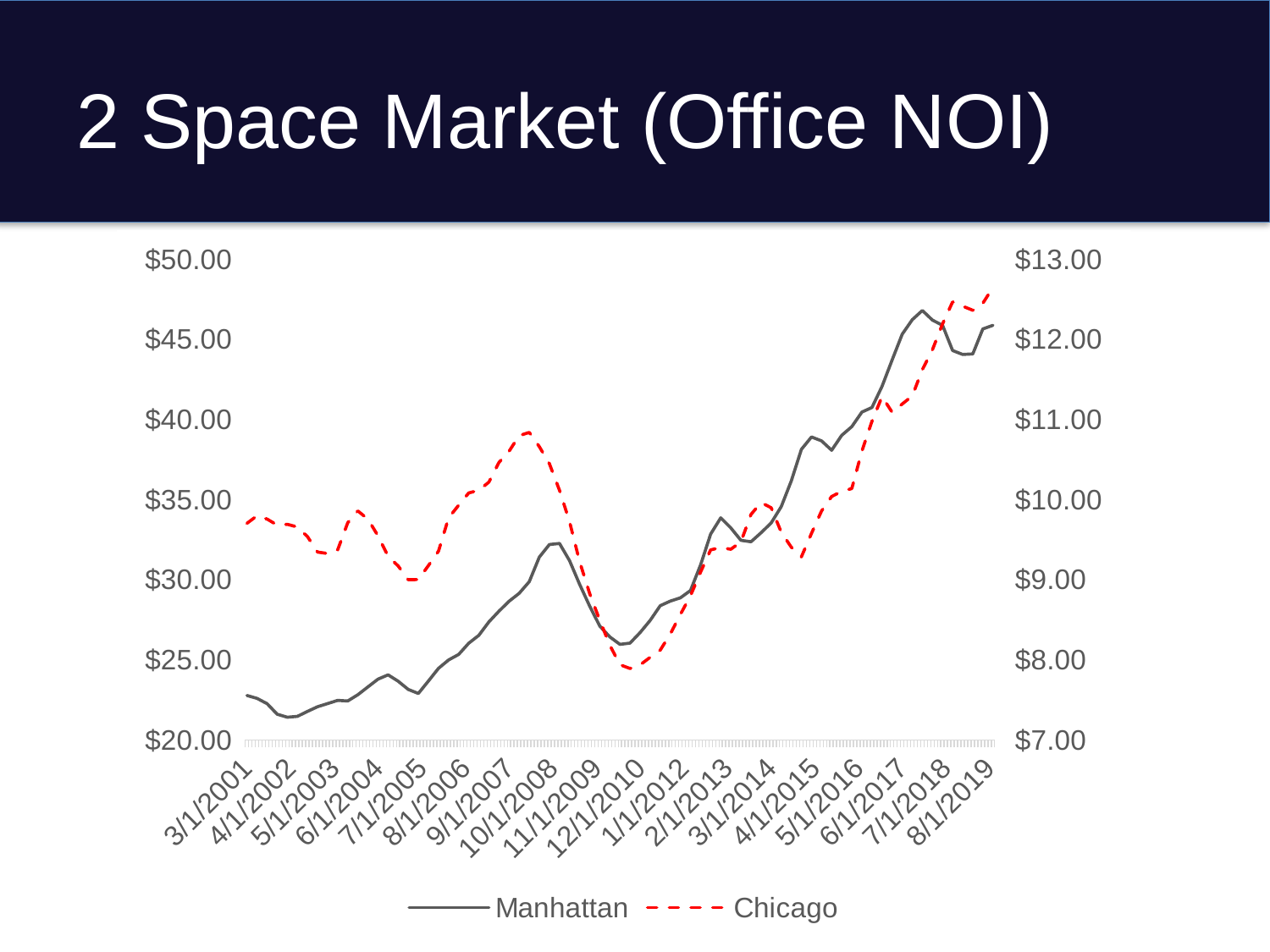

# 2 Space Market (Office NOI)

### Chart

| Category | Manhattan | Chicago |
|---|---|---|
| 36981 | 22.77341862198273 | 9.704574654466942 |
| 37072 | 22.59172355673456 | 9.799025467565903 |
| 37164 | 22.261707038845007 | 9.757696773797518 |
| 37256 | 21.601080839464277 | 9.682891910206413 |
| 37346 | 21.41549022520439 | 9.692263578250508 |
| 37437 | 21.468361084014088 | 9.659212099997836 |
| 37529 | 21.776097697840548 | 9.539263112660676 |
| 37621 | 22.069974146058314 | 9.345975671787581 |
| 37711 | 22.266353265540683 | 9.327684098018942 |
| 37802 | 22.465302641496702 | 9.374347294220208 |
| 37894 | 22.428316968039272 | 9.712052829312869 |
| 37986 | 22.819501696906315 | 9.859496917824773 |
| 38077 | 23.308160046608748 | 9.756338165234743 |
| 38168 | 23.79271972650973 | 9.548408500051254 |
| 38260 | 24.060797790198908 | 9.292431582802747 |
| 38352 | 23.662104244321927 | 9.171762310191983 |
| 38442 | 23.1484207926482 | 9.000224321917079 |
| 38533 | 22.896011878842447 | 9.002160363446086 |
| 38625 | 23.67496339722066 | 9.176878567528249 |
| 38717 | 24.46480883362186 | 9.356765072520997 |
| 38807 | 24.98969865068639 | 9.772391657342144 |
| 38898 | 25.332986899870708 | 9.930231657471188 |
| 38990 | 26.036023395239173 | 10.083920631261806 |
| 39082 | 26.52946048788095 | 10.116868546307025 |
| 39172 | 27.366174820134177 | 10.21903703145426 |
| 39263 | 28.03871337144297 | 10.465969382499402 |
| 39355 | 28.655689511829618 | 10.605135177037829 |
| 39447 | 29.150238214668402 | 10.799541414835035 |
| 39538 | 29.875186984429632 | 10.83958938723797 |
| 39629 | 31.4095119222769 | 10.662091384939552 |
| 39721 | 32.19913222981127 | 10.449149766241417 |
| 39813 | 32.26618465272214 | 10.117297155466952 |
| 39903 | 31.191324275377106 | 9.724876167470597 |
| 39994 | 29.705798623536737 | 9.225427418736999 |
| 40086 | 28.339713994888662 | 8.824288016066252 |
| 40178 | 27.101261038575185 | 8.492358589673506 |
| 40268 | 26.426249806239568 | 8.180443543895397 |
| 40359 | 25.962179597104836 | 7.938899998950197 |
| 40451 | 26.04054131224203 | 7.891290059216357 |
| 40543 | 26.69857621414692 | 7.935990932830661 |
| 40633 | 27.458313687331394 | 8.031004161743528 |
| 40724 | 28.37721059107127 | 8.12102120641726 |
| 40816 | 28.666597094795545 | 8.323056887061284 |
| 40908 | 28.866632893651442 | 8.566731189164619 |
| 40999 | 29.326194868569115 | 8.800527085076203 |
| 41090 | 30.93066678952941 | 9.096277266183991 |
| 41182 | 32.8521027775494 | 9.373118995712405 |
| 41274 | 33.86484521746317 | 9.402473311982073 |
| 41364 | 33.24039615150562 | 9.380838113162975 |
| 41455 | 32.46329512706527 | 9.472856675189801 |
| 41547 | 32.37262370945206 | 9.815910450080807 |
| 41639 | 32.93223312214766 | 9.963997591671507 |
| 41729 | 33.545652075786634 | 9.899130143185973 |
| 41820 | 34.56612888511417 | 9.594049056843572 |
| 41912 | 36.171461829667095 | 9.406998794233909 |
| 42004 | 38.138552818623 | 9.28657570133324 |
| 42094 | 38.912705877705335 | 9.578899307681127 |
| 42185 | 38.66992041243799 | 9.85894323083596 |
| 42277 | 38.08448173393195 | 10.039317802265165 |
| 42369 | 39.01374203704594 | 10.103998261623767 |
| 42460 | 39.55852859573998 | 10.13850864696298 |
| 42551 | 40.4686308384723 | 10.60632884261093 |
| 42643 | 40.75453035765837 | 10.978135934820598 |
| 42735 | 42.073476456637216 | 11.286674475996113 |
| 42825 | 43.72477000585068 | 11.090878523920244 |
| 42916 | 45.32908596267967 | 11.193967976735472 |
| 43008 | 46.237325496927 | 11.295670665304339 |
| 43100 | 46.80946186495719 | 11.623154895418196 |
| 43190 | 46.206554212363145 | 11.871960169048 |
| 43281 | 45.88636538077781 | 12.194116473126892 |
| 43373 | 44.311653242809925 | 12.469584372026727 |
| 43465 | 44.063471004403134 | 12.415673800636872 |
| 43555 | 44.09797378295752 | 12.364467845269346 |
| 43646 | 45.66018799305242 | 12.45249933800744 |
| 43738 | 45.88251838236646 | 12.649366418137632 |